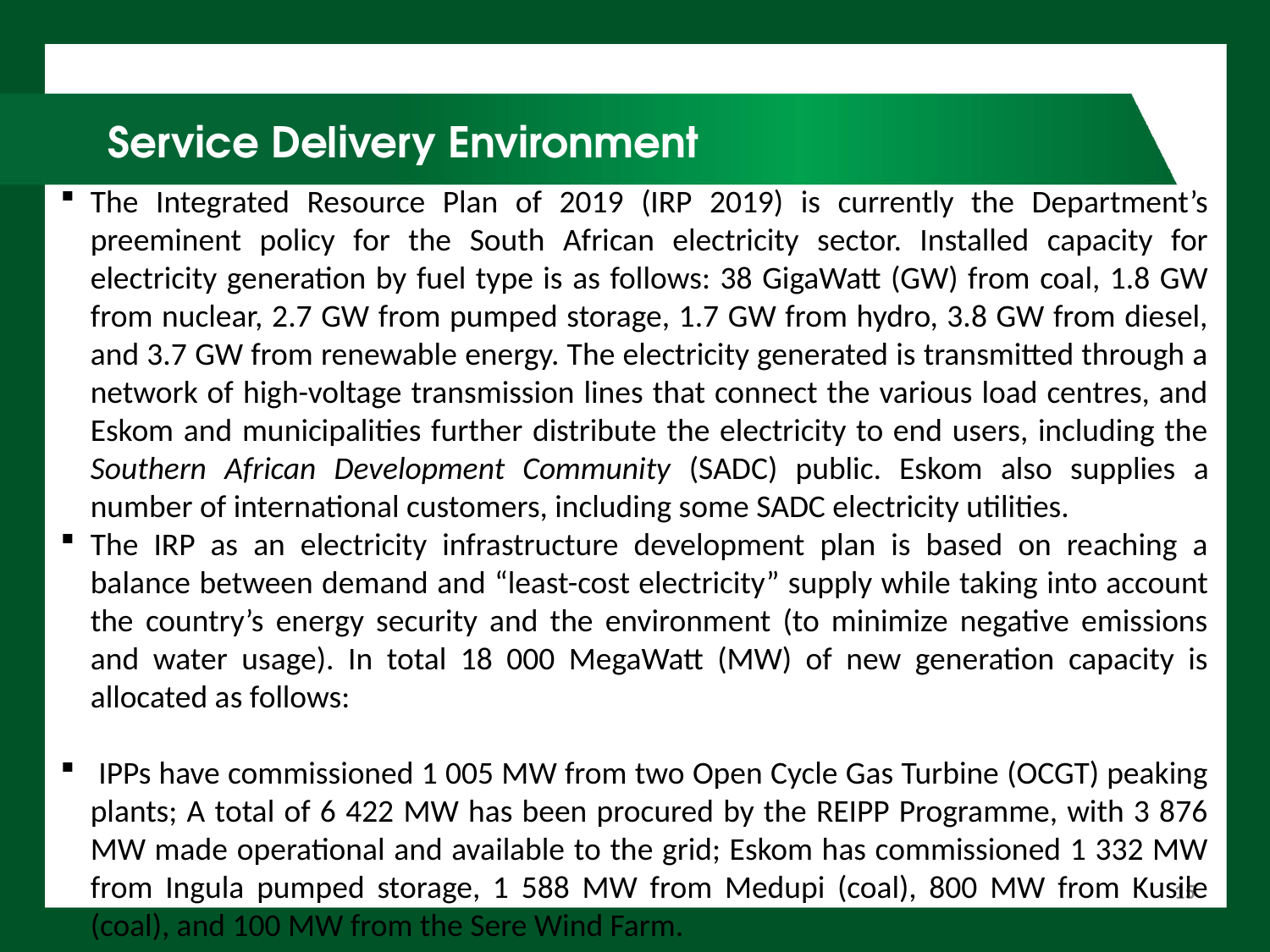

# Service Delivery Environment
The Integrated Resource Plan of 2019 (IRP 2019) is currently the Department’s preeminent policy for the South African electricity sector. Installed capacity for electricity generation by fuel type is as follows: 38 GigaWatt (GW) from coal, 1.8 GW from nuclear, 2.7 GW from pumped storage, 1.7 GW from hydro, 3.8 GW from diesel, and 3.7 GW from renewable energy. The electricity generated is transmitted through a network of high-voltage transmission lines that connect the various load centres, and Eskom and municipalities further distribute the electricity to end users, including the Southern African Development Community (SADC) public. Eskom also supplies a number of international customers, including some SADC electricity utilities.
The IRP as an electricity infrastructure development plan is based on reaching a balance between demand and “least-cost electricity” supply while taking into account the country’s energy security and the environment (to minimize negative emissions and water usage). In total 18 000 MegaWatt (MW) of new generation capacity is allocated as follows:

 IPPs have commissioned 1 005 MW from two Open Cycle Gas Turbine (OCGT) peaking plants; A total of 6 422 MW has been procured by the REIPP Programme, with 3 876 MW made operational and available to the grid; Eskom has commissioned 1 332 MW from Ingula pumped storage, 1 588 MW from Medupi (coal), 800 MW from Kusile (coal), and 100 MW from the Sere Wind Farm.

15